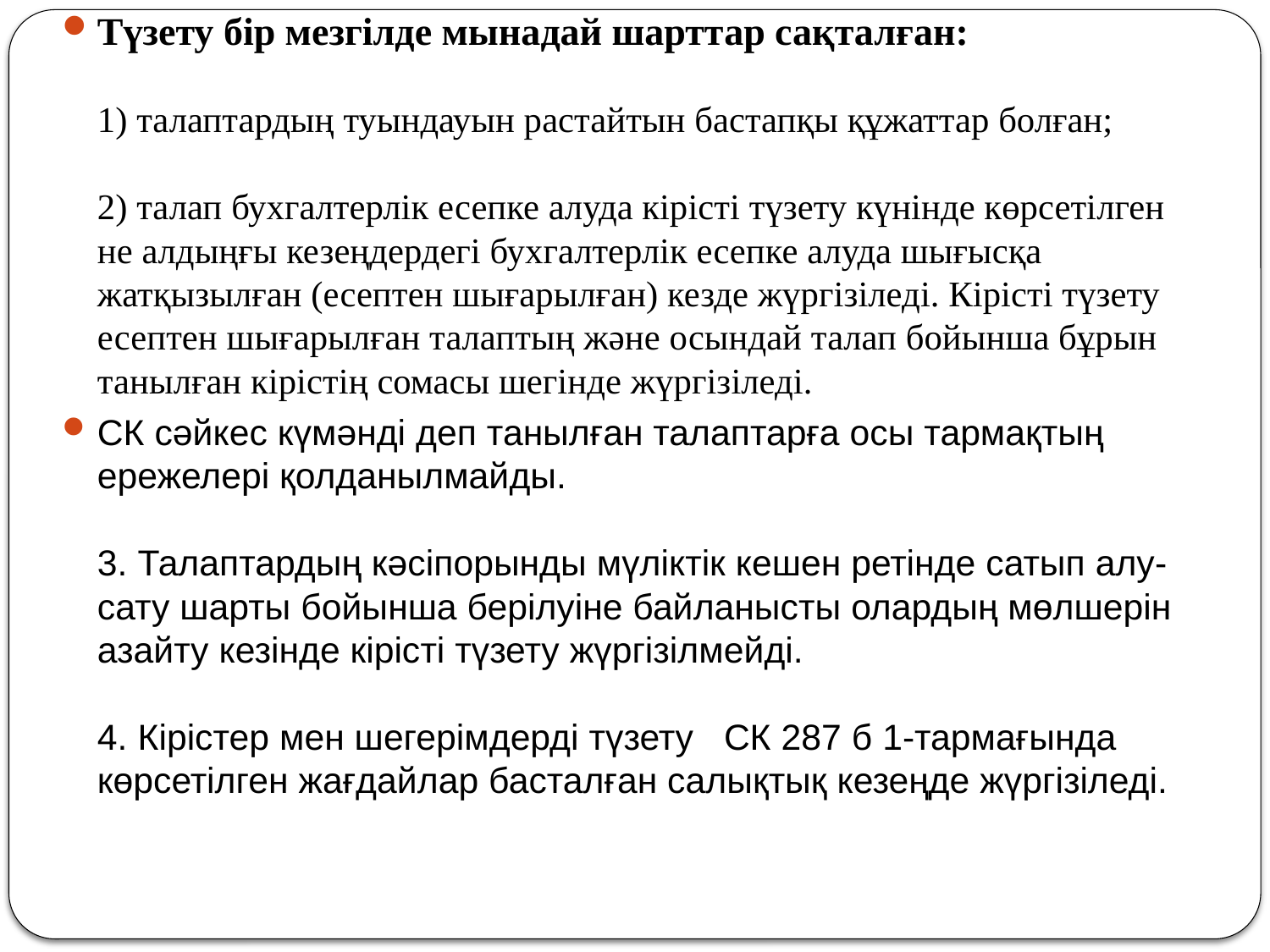

Түзету бір мезгілде мынадай шарттар сақталған: 
1) талаптардың туындауын растайтын бастапқы құжаттар болған; 
2) талап бухгалтерлік есепке алуда кірісті түзету күнінде көрсетілген не алдыңғы кезеңдердегі бухгалтерлік есепке алуда шығысқа жатқызылған (есептен шығарылған) кезде жүргізіледі. Кірісті түзету есептен шығарылған талаптың және осындай талап бойынша бұрын танылған кірістің сомасы шегінде жүргізіледі.
СК сәйкес күмәнді деп танылған талаптарға осы тармақтың ережелері қолданылмайды. 
3. Талаптардың кәсіпорынды мүліктік кешен ретінде сатып алу-сату шарты бойынша берілуіне байланысты олардың мөлшерін азайту кезінде кірісті түзету жүргізілмейді. 
4. Кірістер мен шегерiмдердi түзету   СК 287 б 1-тармағында көрсетiлген жағдайлар басталған салықтық кезеңде жүргiзiледi.